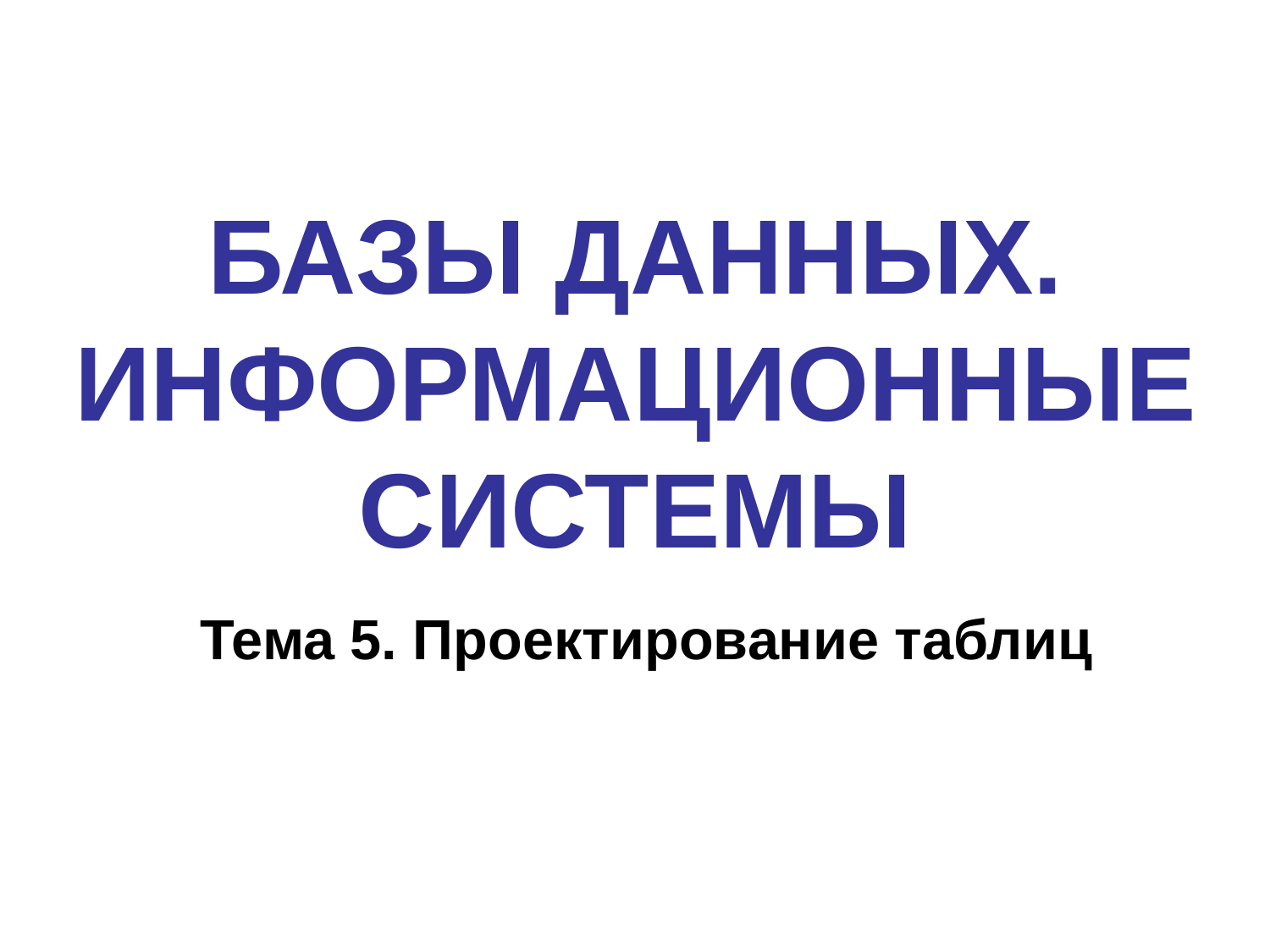

# БАЗЫ ДАННЫХ. ИНФОРМАЦИОННЫЕ СИСТЕМЫ
Тема 5. Проектирование таблиц